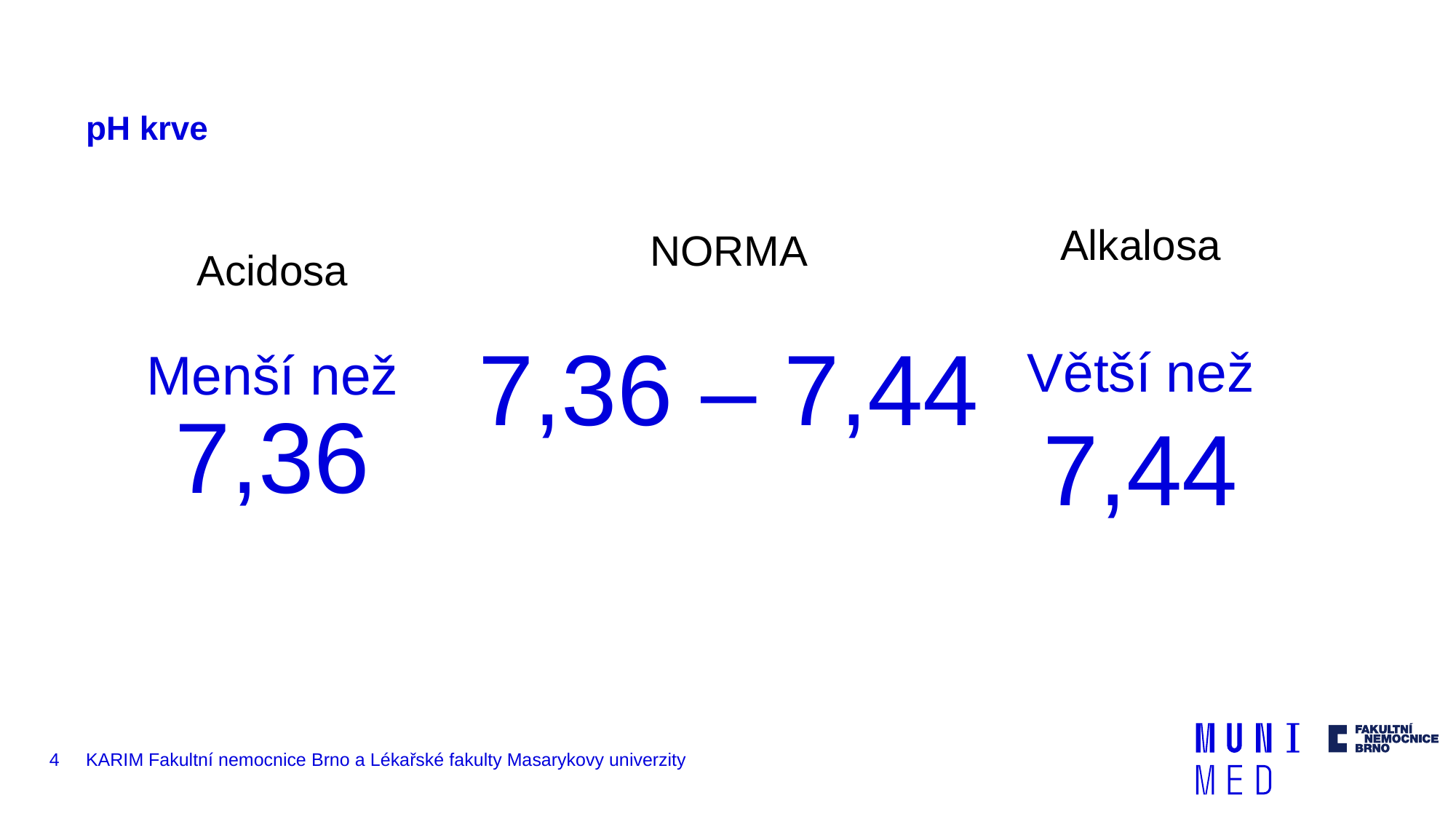

# pH krve
Acidosa

Menší než
7,36
NORMA

7,36 – 7,44
Alkalosa

Větší než
7,44

4
KARIM Fakultní nemocnice Brno a Lékařské fakulty Masarykovy univerzity